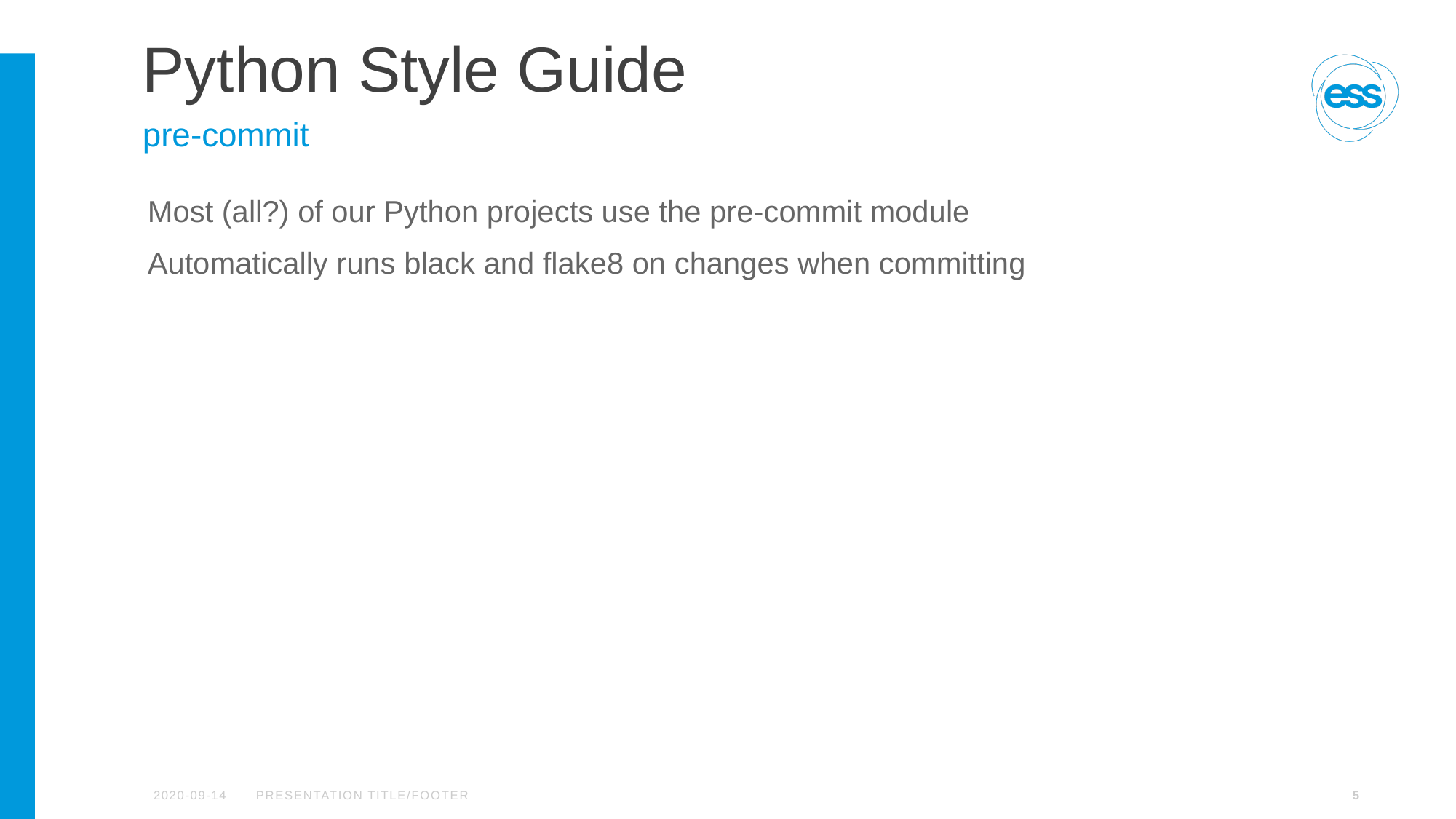

# Python Style Guide
pre-commit
Most (all?) of our Python projects use the pre-commit module
Automatically runs black and flake8 on changes when committing

2020-09-14
PRESENTATION TITLE/FOOTER
5